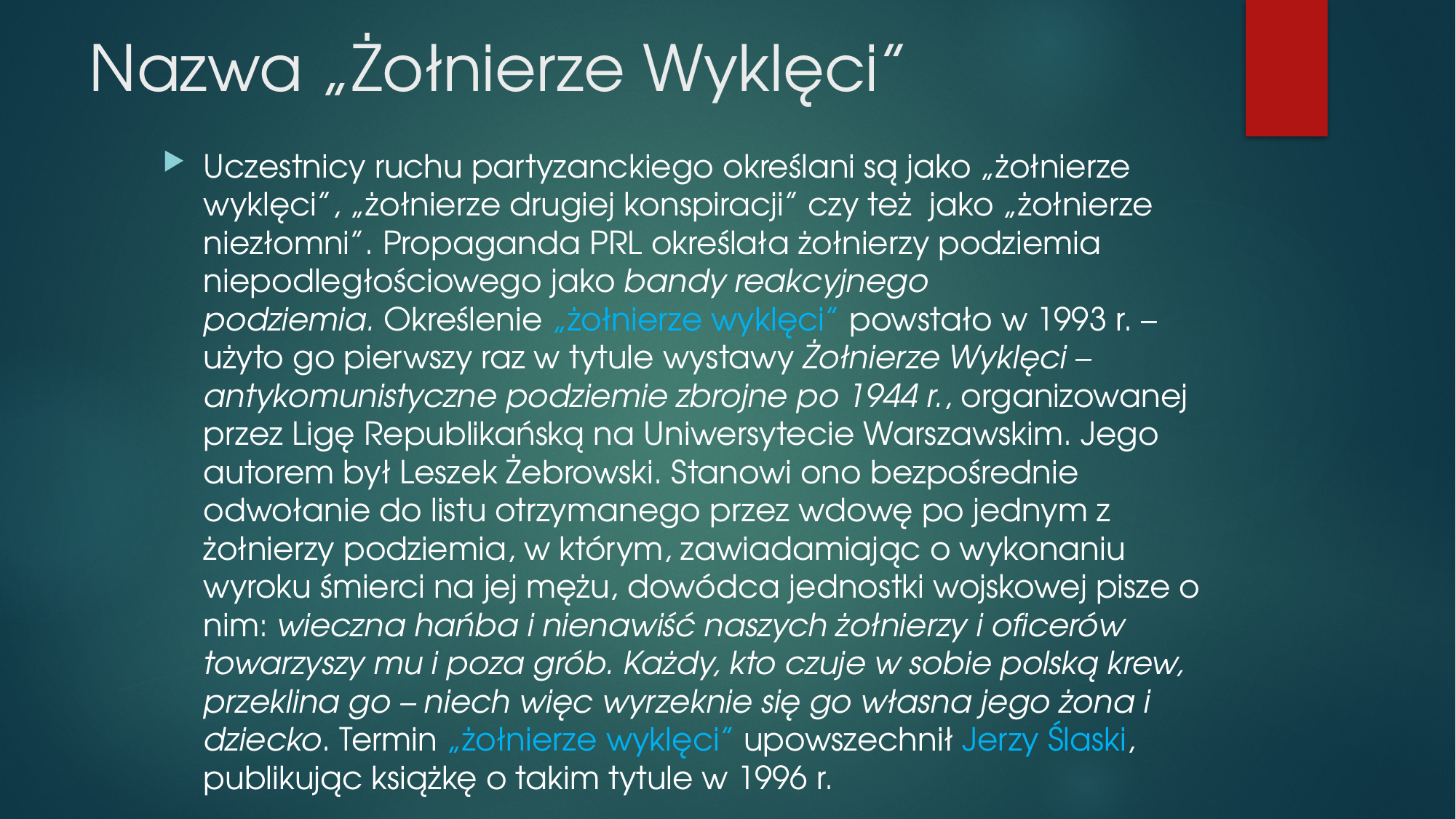

# Nazwa „Żołnierze Wyklęci”
Uczestnicy ruchu partyzanckiego określani są jako „żołnierze wyklęci”, „żołnierze drugiej konspiracji” czy też  jako „żołnierze niezłomni”. Propaganda PRL określała żołnierzy podziemia niepodległościowego jako bandy reakcyjnego podziemia. Określenie „żołnierze wyklęci” powstało w 1993 r. – użyto go pierwszy raz w tytule wystawy Żołnierze Wyklęci – antykomunistyczne podziemie zbrojne po 1944 r., organizowanej przez Ligę Republikańską na Uniwersytecie Warszawskim. Jego autorem był Leszek Żebrowski. Stanowi ono bezpośrednie odwołanie do listu otrzymanego przez wdowę po jednym z żołnierzy podziemia, w którym, zawiadamiając o wykonaniu wyroku śmierci na jej mężu, dowódca jednostki wojskowej pisze o nim: wieczna hańba i nienawiść naszych żołnierzy i oficerów towarzyszy mu i poza grób. Każdy, kto czuje w sobie polską krew, przeklina go – niech więc wyrzeknie się go własna jego żona i dziecko. Termin „żołnierze wyklęci” upowszechnił Jerzy Ślaski, publikując książkę o takim tytule w 1996 r.